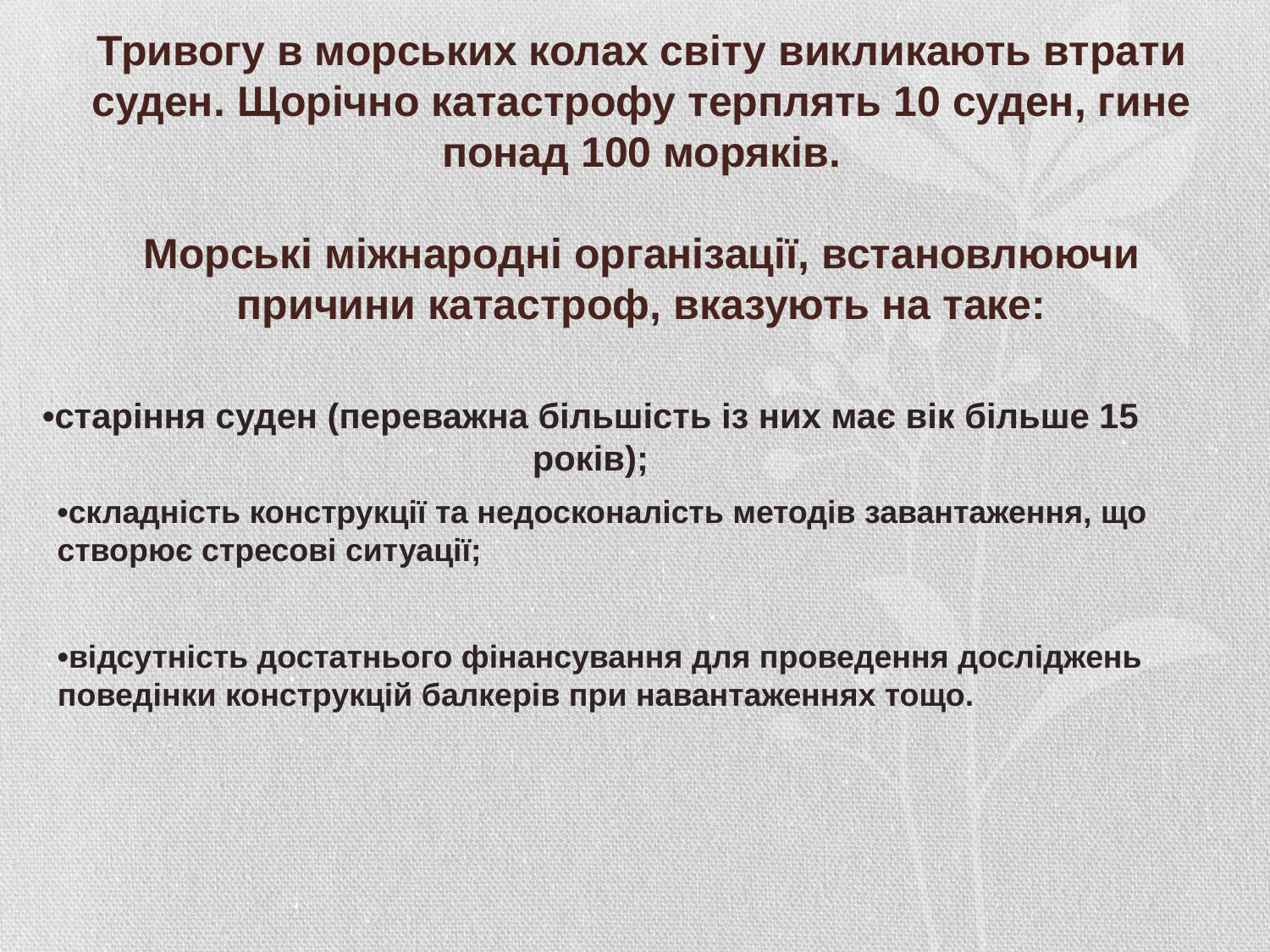

# Тривогу в морських колах світу викликають втрати суден. Щорічно катастрофу терплять 10 суден, гине понад 100 моряків. Морські міжнародні організації, встановлюючи причини катастроф, вказують на таке:
•старіння суден (переважна більшість із них має вік більше 15 років);
•складність конструкції та недосконалість методів завантаження, що створює стресові ситуації;
•відсутність достатнього фінансування для проведення досліджень поведінки конструкцій балкерів при навантаженнях тощо.